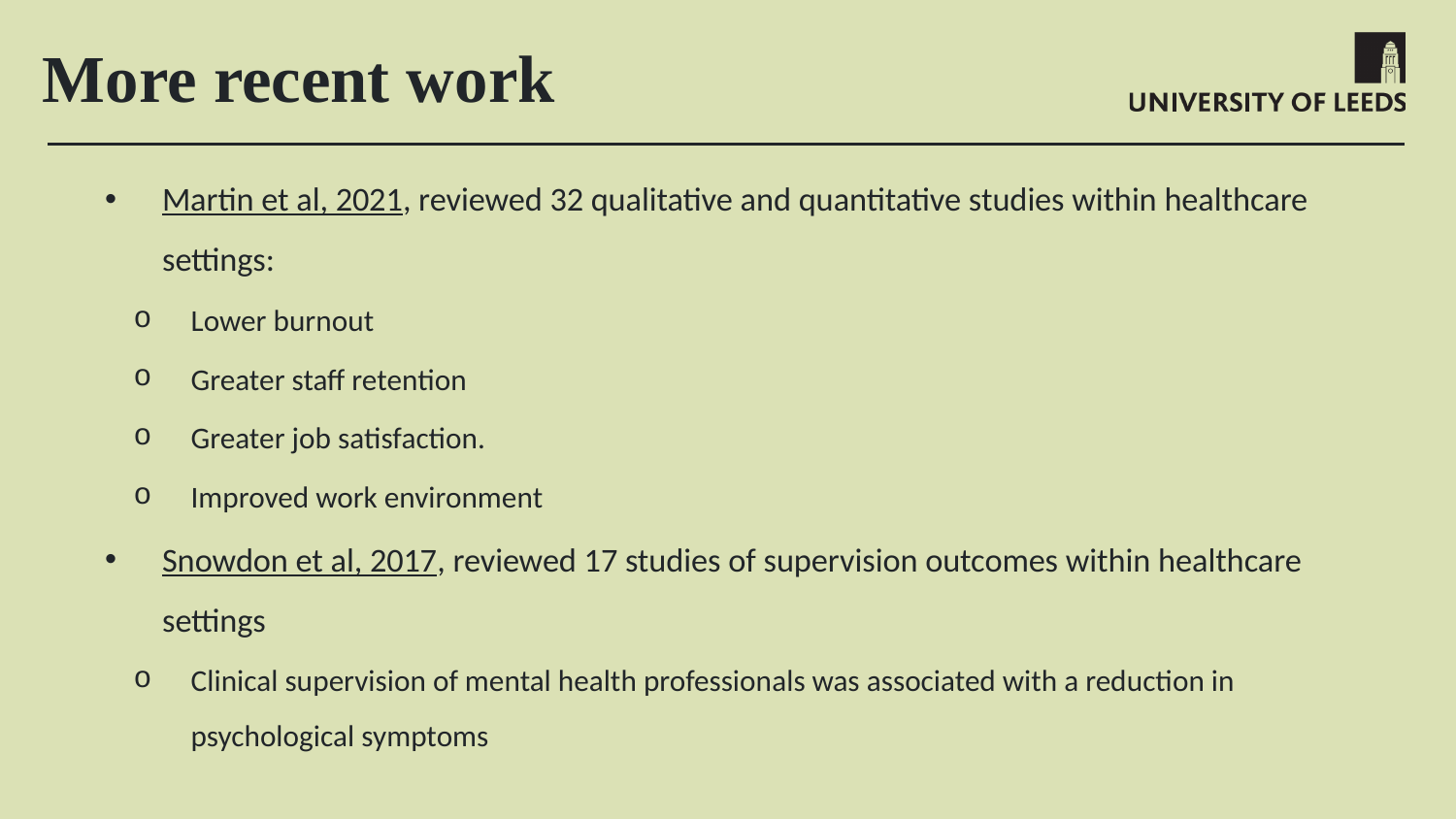

# More recent work
Martin et al, 2021, reviewed 32 qualitative and quantitative studies within healthcare settings:
Lower burnout
Greater staff retention
Greater job satisfaction.
Improved work environment
Snowdon et al, 2017, reviewed 17 studies of supervision outcomes within healthcare settings
Clinical supervision of mental health professionals was associated with a reduction in psychological symptoms